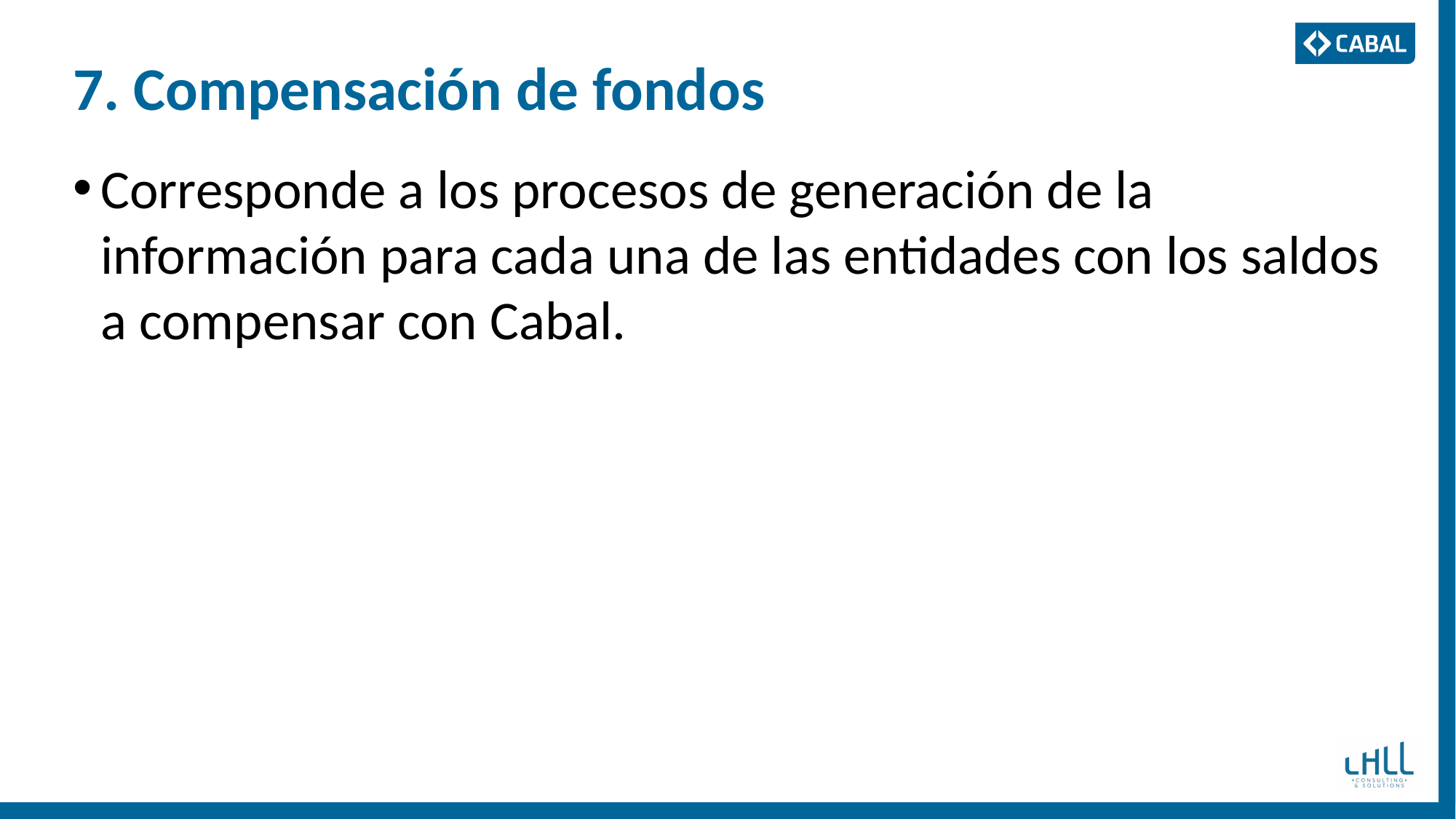

# 7. Compensación de fondos
Corresponde a los procesos de generación de la información para cada una de las entidades con los saldos a compensar con Cabal.